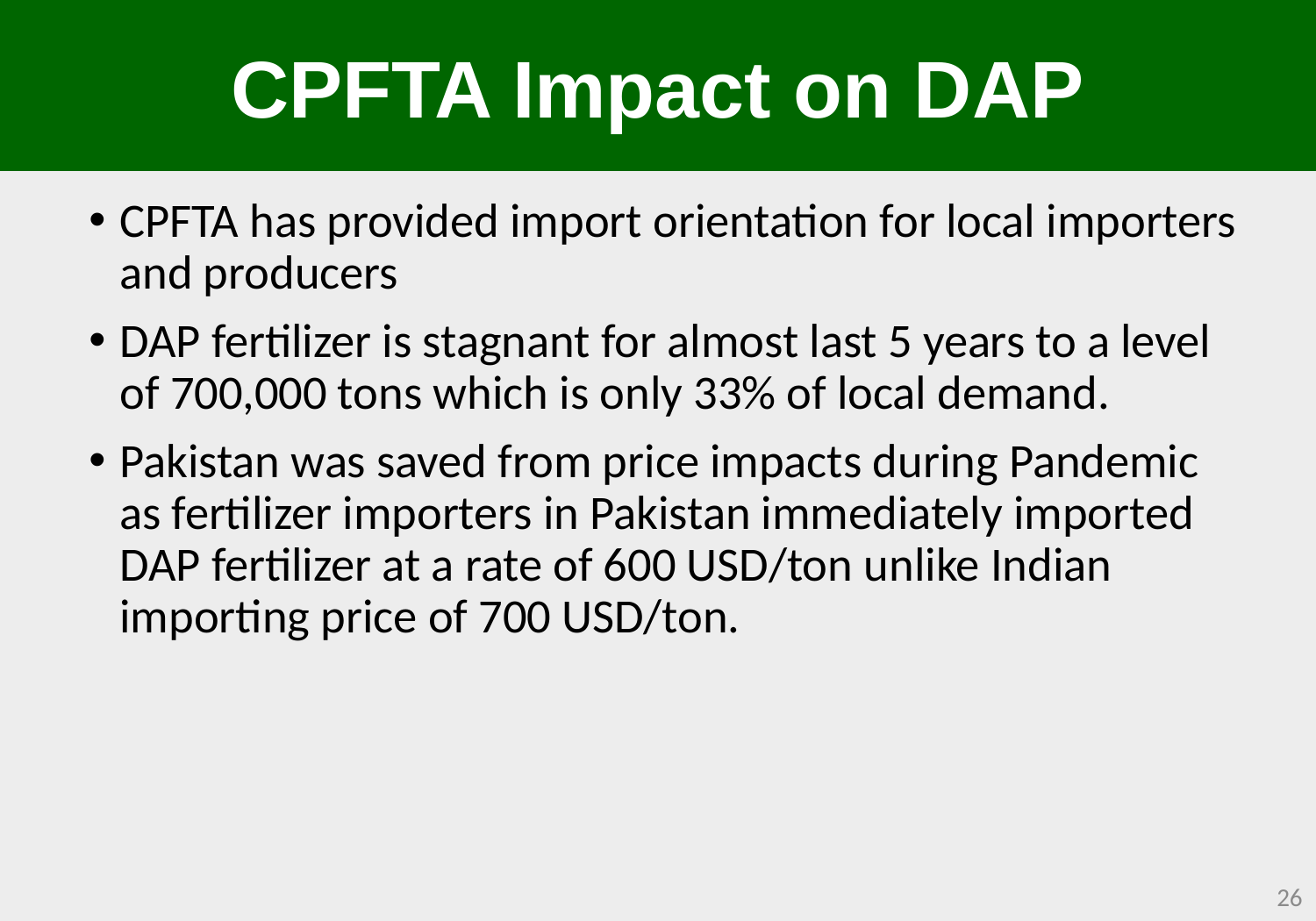

CPFTA Impact on DAP
CPFTA has provided import orientation for local importers and producers
DAP fertilizer is stagnant for almost last 5 years to a level of 700,000 tons which is only 33% of local demand.
Pakistan was saved from price impacts during Pandemic as fertilizer importers in Pakistan immediately imported DAP fertilizer at a rate of 600 USD/ton unlike Indian importing price of 700 USD/ton.
26